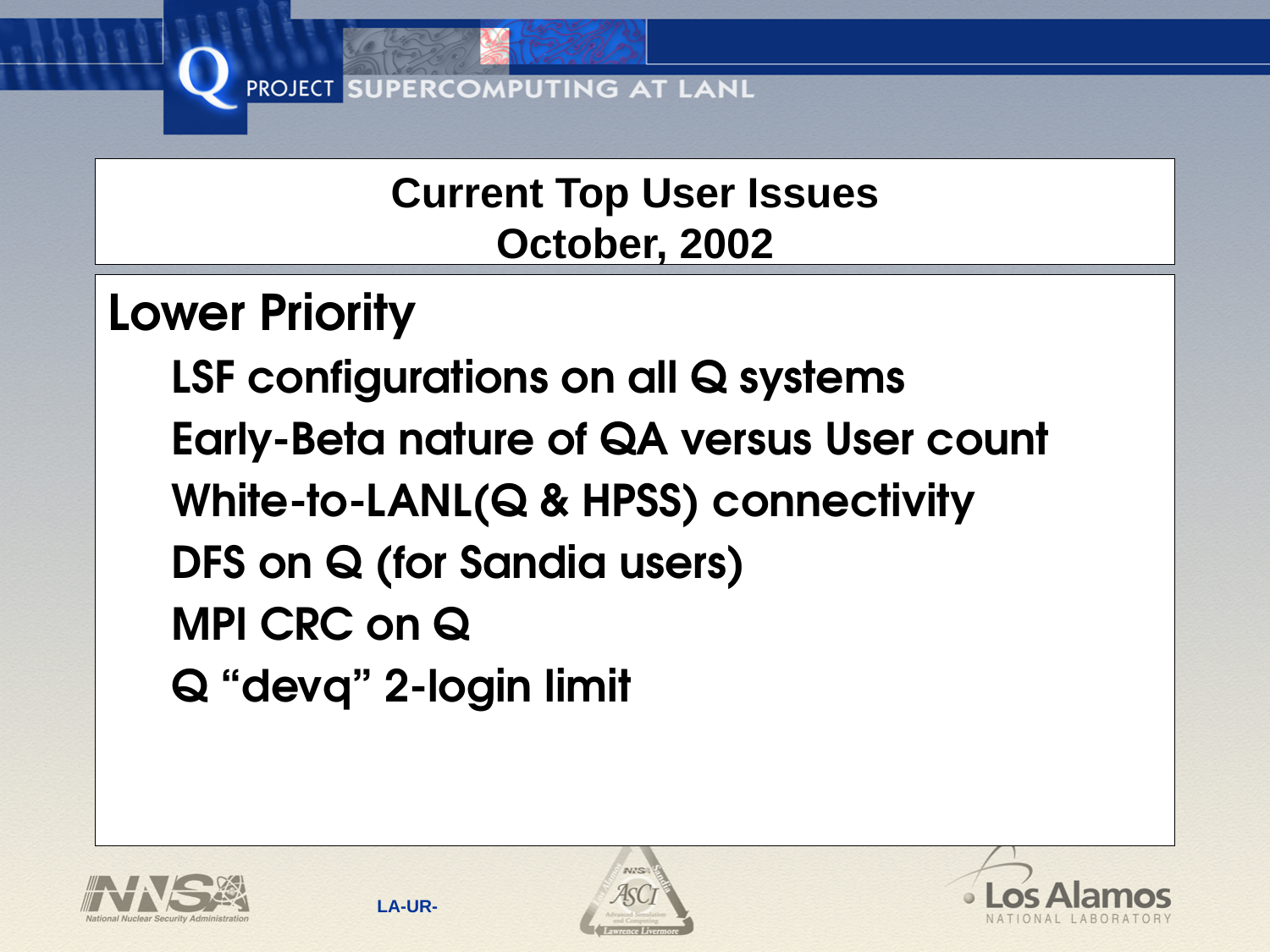

# Current Top User Issues October, 2002
Lower Priority
LSF configurations on all Q systems
Early-Beta nature of QA versus User count
White-to-LANL(Q & HPSS) connectivity
DFS on Q (for Sandia users)
MPI CRC on Q
Q “devq” 2-login limit

LA-UR-